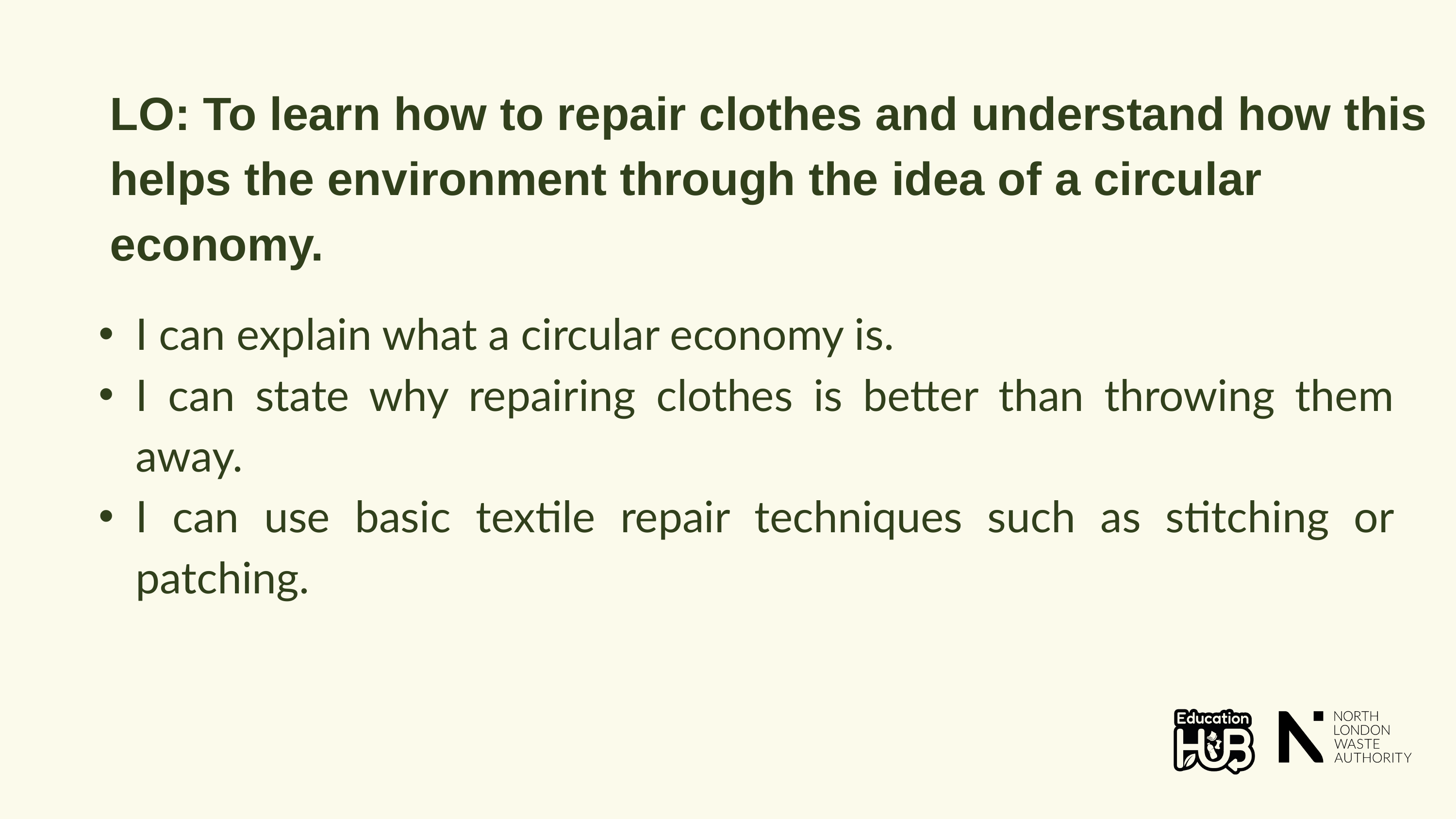

LO: To learn how to repair clothes and understand how this helps the environment through the idea of a circular economy.
I can explain what a circular economy is.
I can state why repairing clothes is better than throwing them away.
I can use basic textile repair techniques such as stitching or patching.